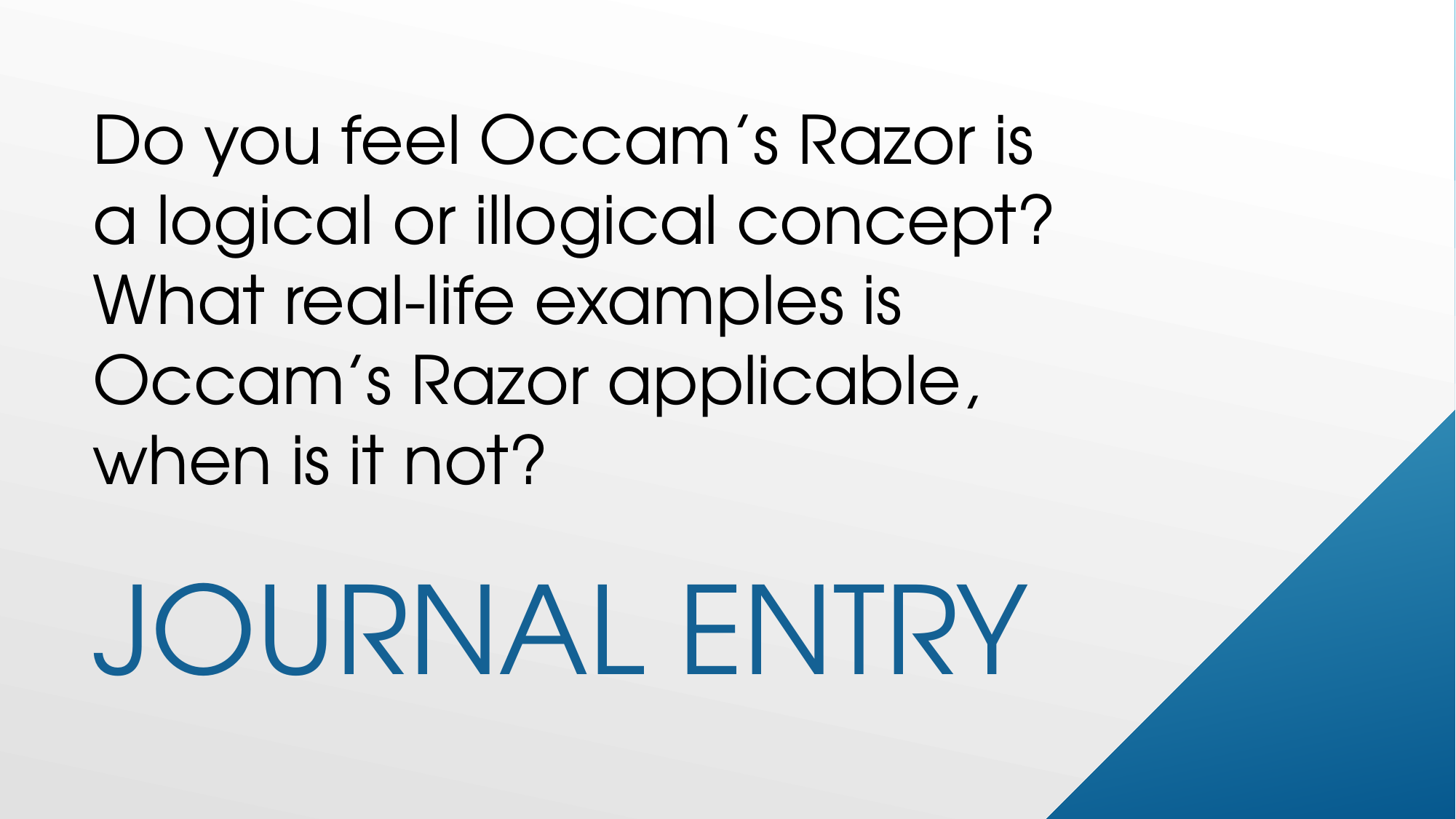

Do you feel Occam’s Razor is a logical or illogical concept? What real-life examples is Occam’s Razor applicable, when is it not?
# Journal entry